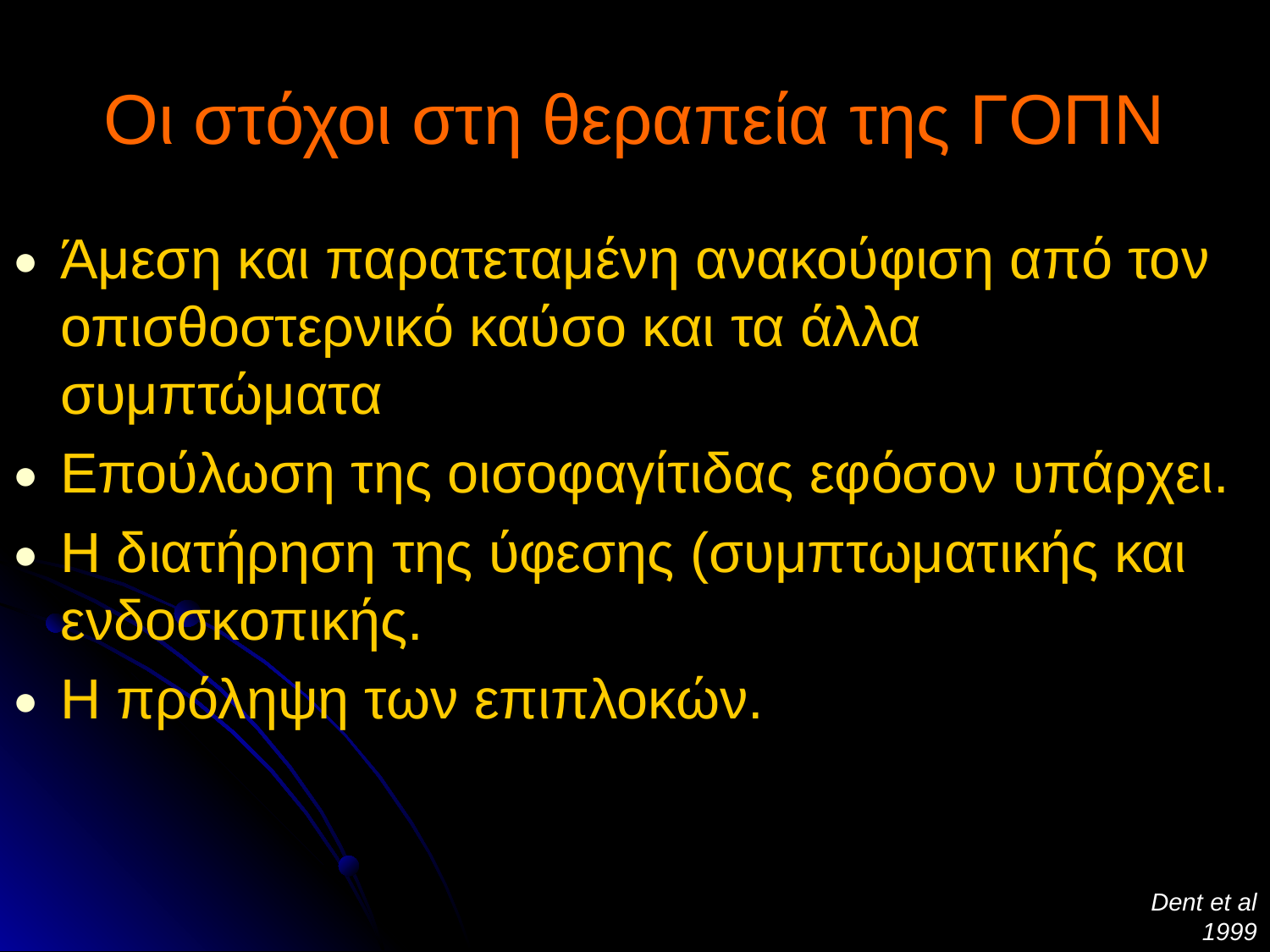

# Οι στόχοι στη θεραπεία της ΓΟΠΝ
Άμεση και παρατεταμένη ανακούφιση από τον οπισθοστερνικό καύσο και τα άλλα συμπτώματα
Επούλωση της οισοφαγίτιδας εφόσον υπάρχει.
Η διατήρηση της ύφεσης (συμπτωματικής και ενδοσκοπικής.
Η πρόληψη των επιπλοκών.
Dent et al 1999